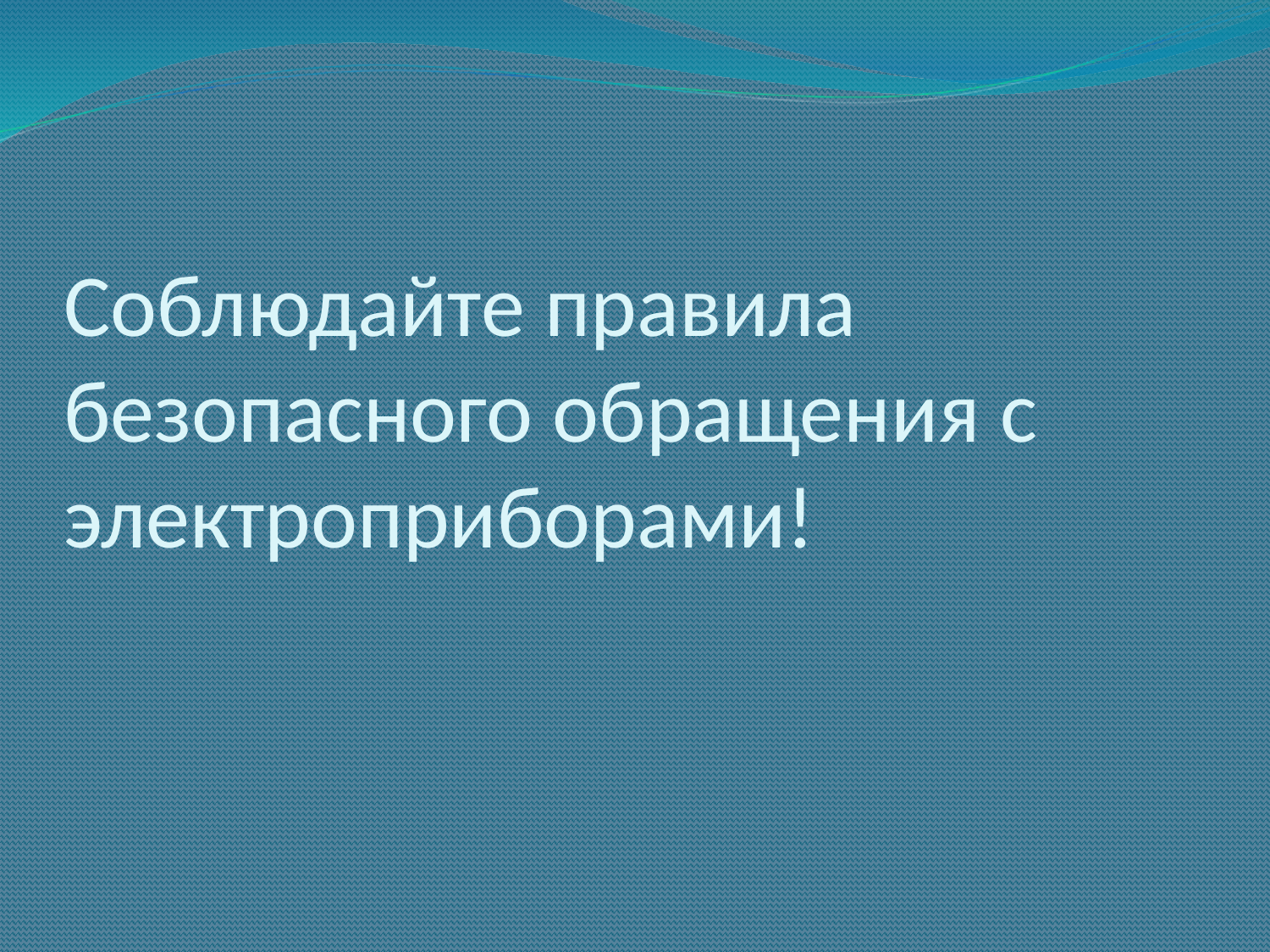

# Соблюдайте правила безопасного обращения с электроприборами!